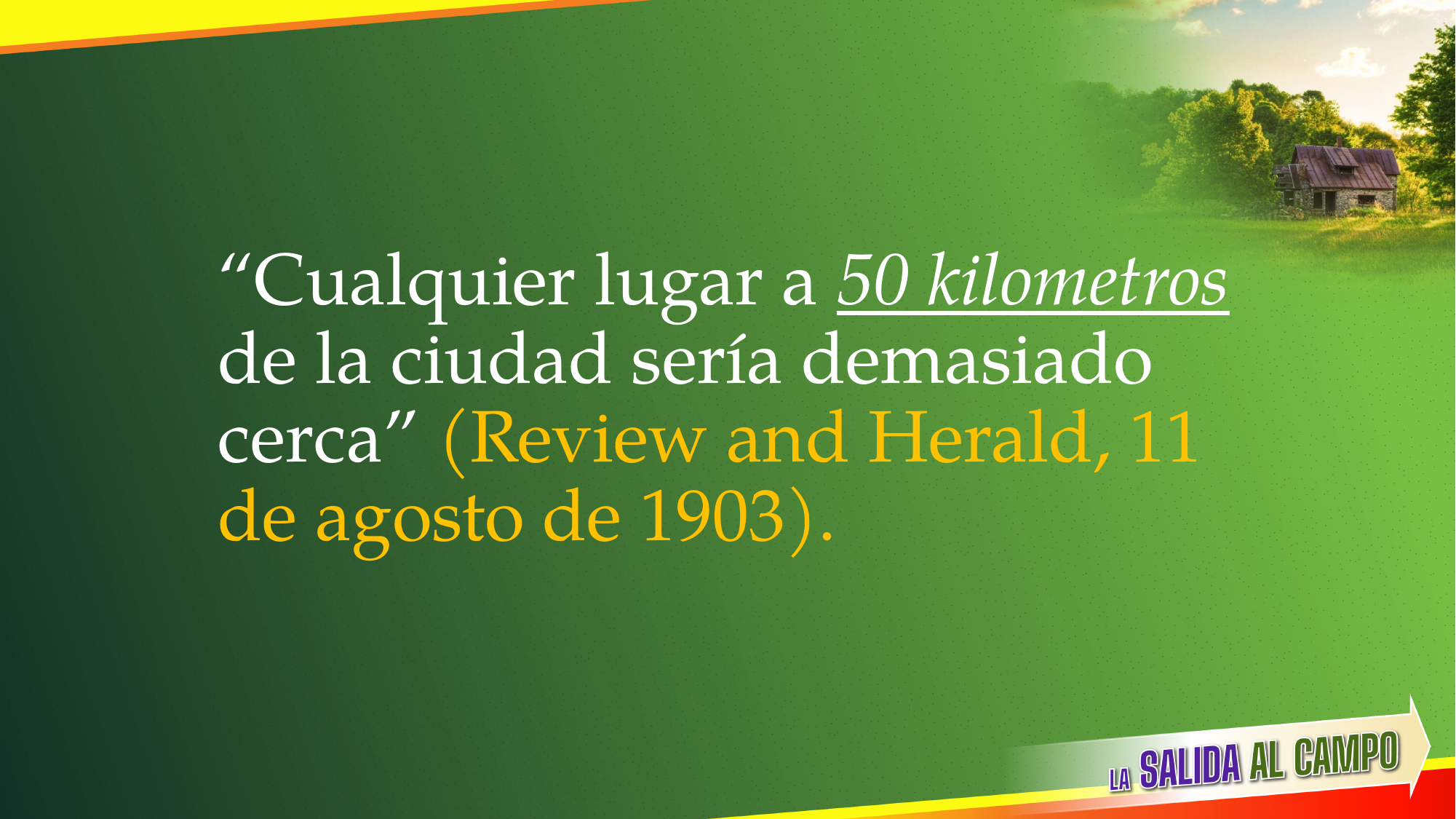

“Cualquier lugar a 50 kilometros de la ciudad sería demasiado cerca” (Review and Herald, 11 de agosto de 1903).